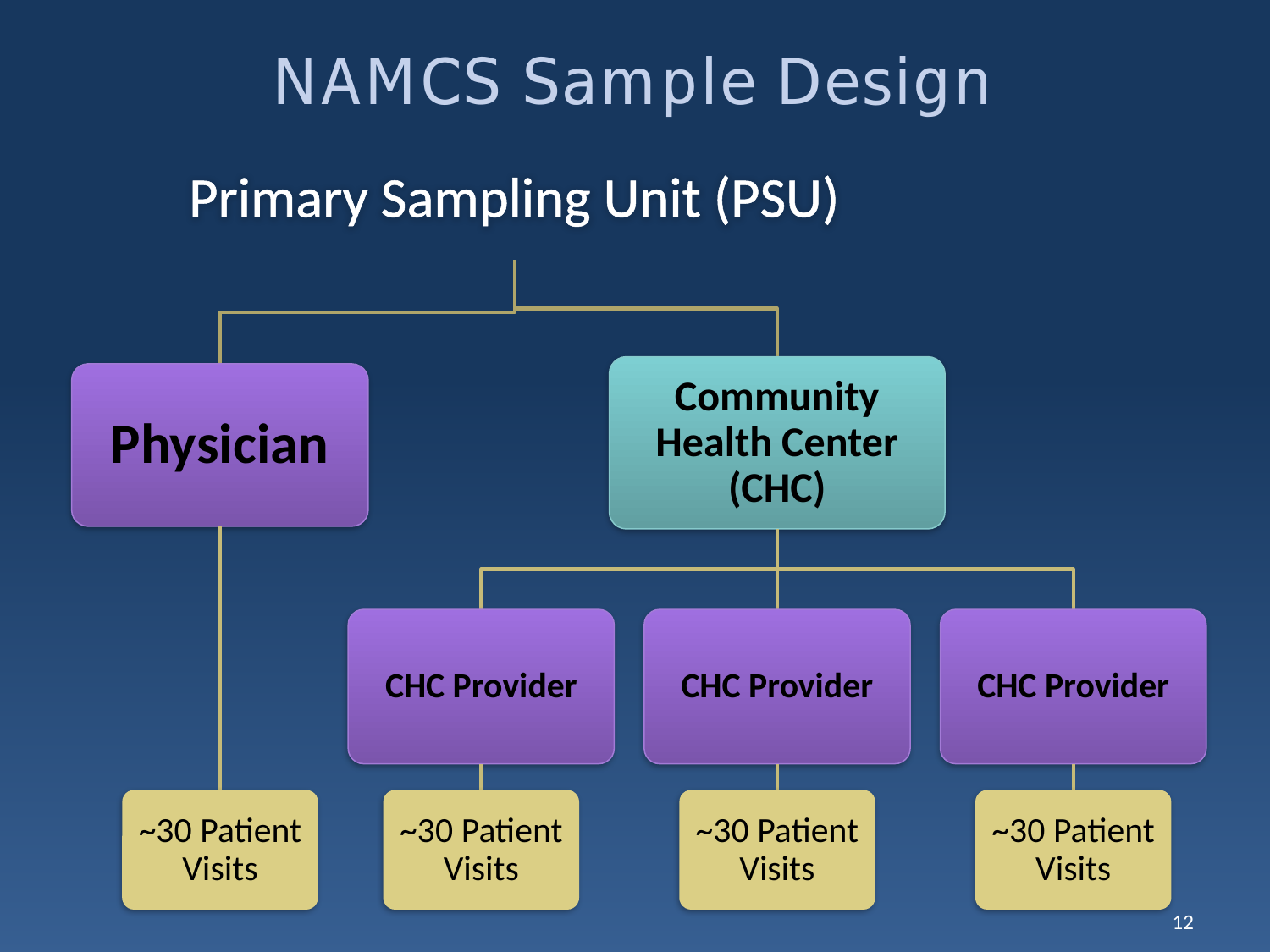

# NAMCS Sample Design
Primary Sampling Unit (PSU)
Physician
~30 Patient Visits
Community Health Center (CHC)
CHC Provider
~30 Patient Visits
CHC Provider
~30 Patient Visits
CHC Provider
~30 Patient Visits
12